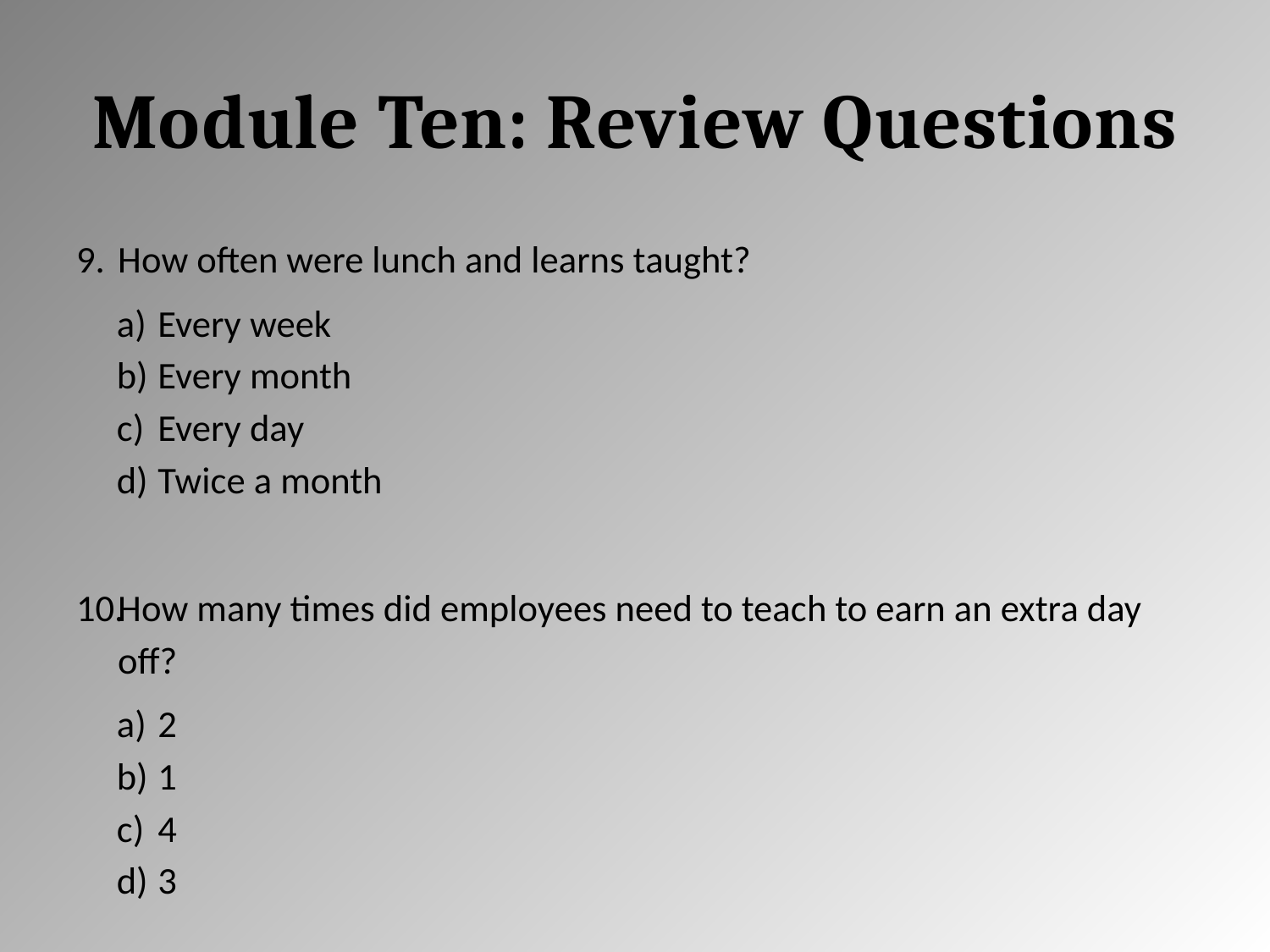

# Module Ten: Review Questions
How often were lunch and learns taught?
Every week
Every month
Every day
Twice a month

How many times did employees need to teach to earn an extra day off?
2
1
4
3